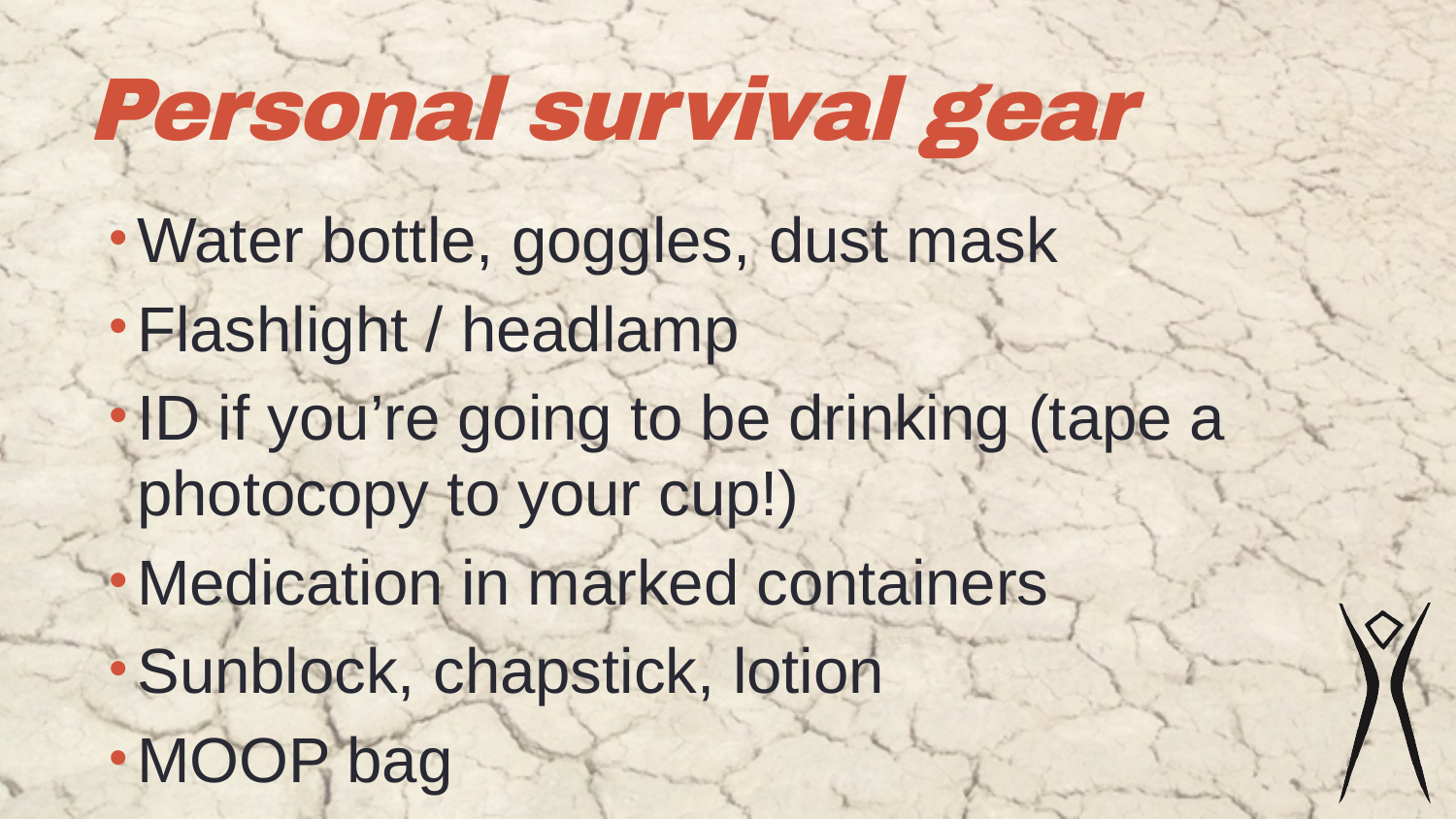

# Personal survival gear
Water bottle, goggles, dust mask
Flashlight / headlamp
ID if you’re going to be drinking (tape a photocopy to your cup!)
Medication in marked containers
Sunblock, chapstick, lotion
MOOP bag